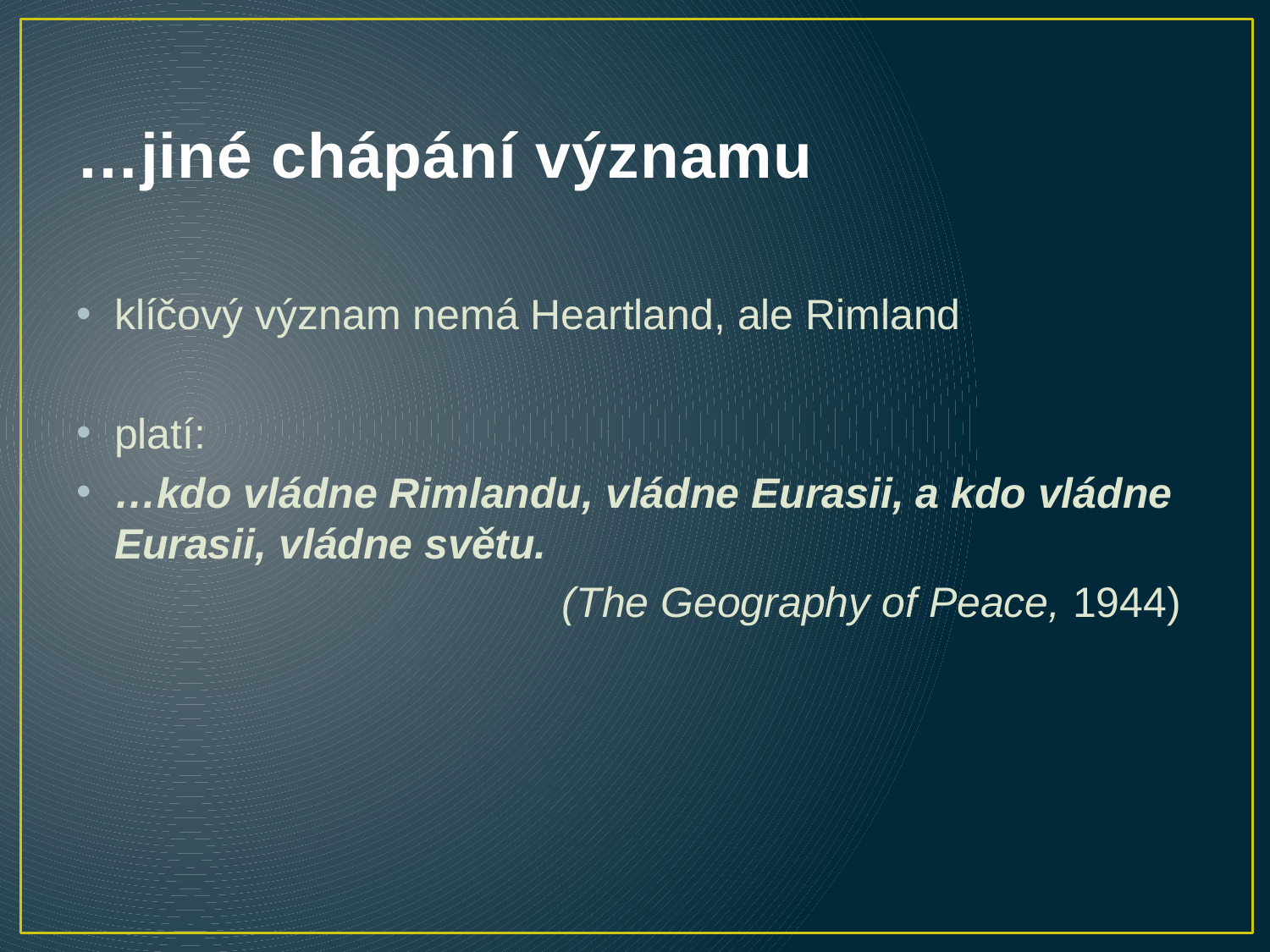

# …jiné chápání významu

klíčový význam nemá Heartland, ale Rimland

platí:
…kdo vládne Rimlandu, vládne Eurasii, a kdo vládne Eurasii, vládne světu.
                                         (The Geography of Peace, 1944)